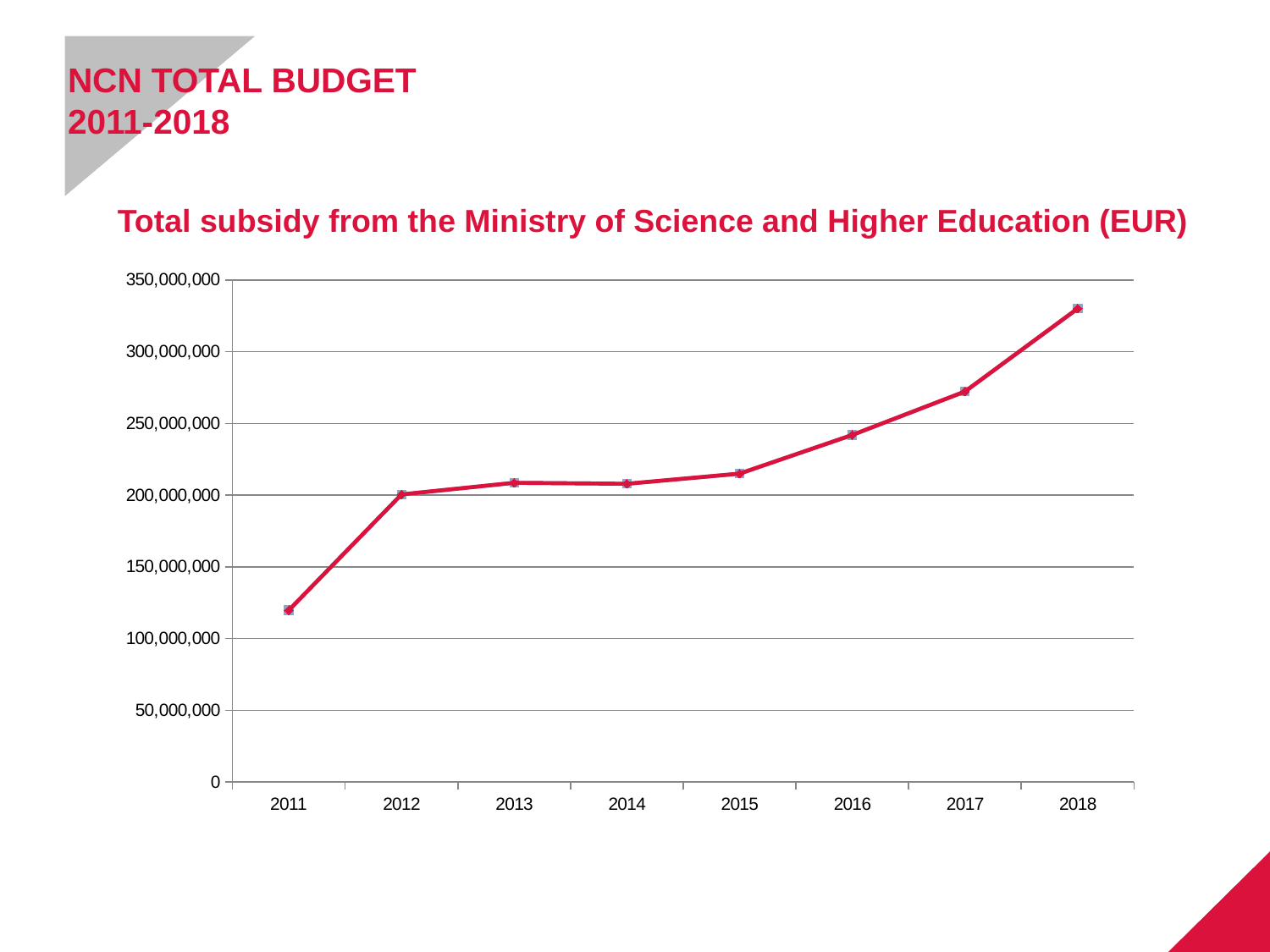

# NCN TOTAL BUDGET 2011-2018

Total subsidy from the Ministry of Science and Higher Education (EUR)

### Chart

| Category | Total subsidy from the Ministry of Science and Higher Education (EUR) | Total subsidy from the Ministry of Science and Higher Education (EUR) |
|---|---|---|
| 2011 | 119757783.01886792 | 119757783.01886792 |
| 2012 | 200470047.1698113 | 200470047.1698113 |
| 2013 | 208599528.30188677 | 208599528.30188677 |
| 2014 | 207893632.0754717 | 207893632.0754717 |
| 2015 | 214969103.7735849 | 214969103.7735849 |
| 2016 | 241924528.30188677 | 241924528.30188677 |
| 2017 | 272176415.0943396 | 272176415.0943396 |
| 2018 | 330000000.0 | 330000000.0 |